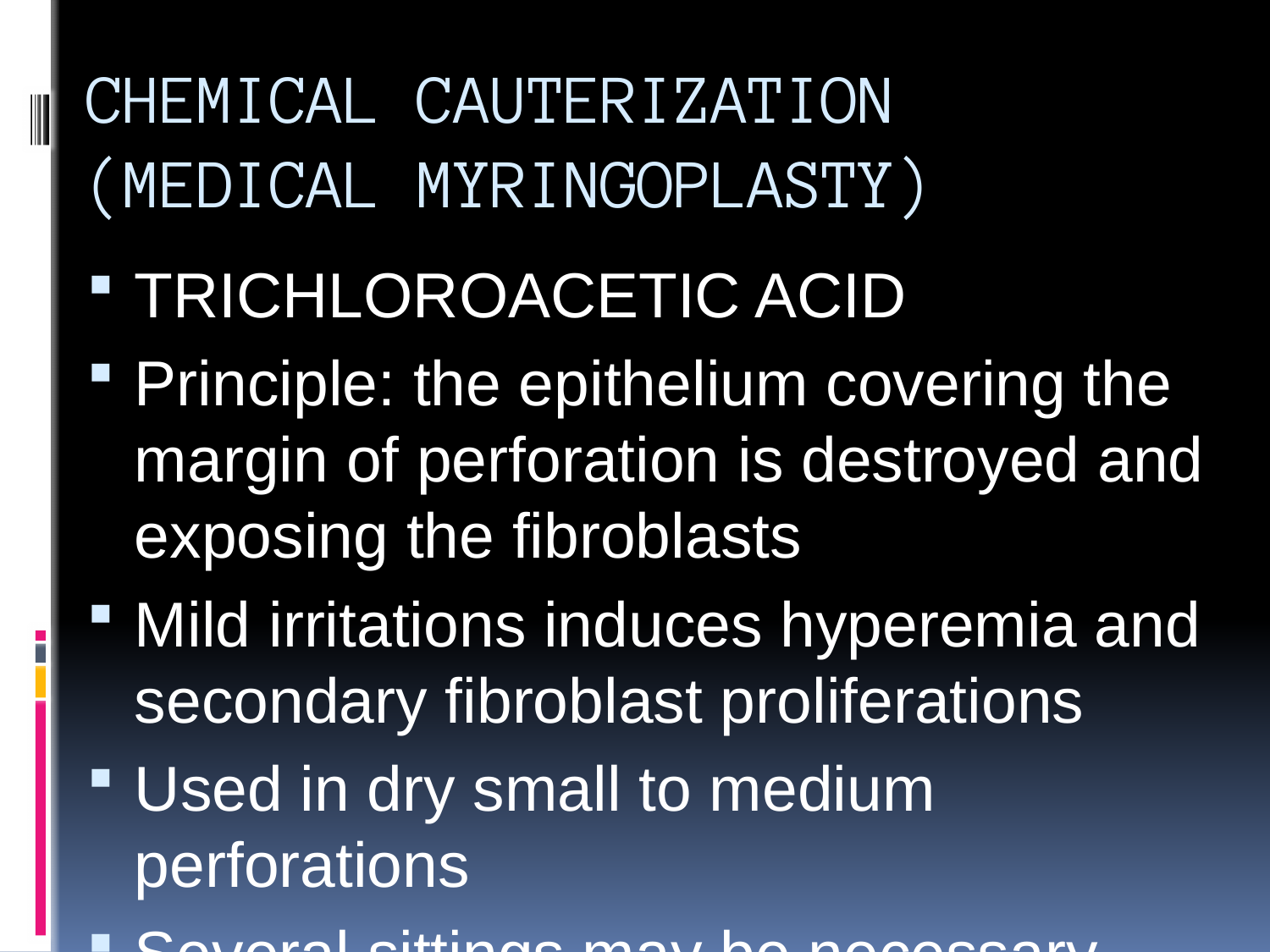

# CHEMICAL CAUTERIZATION (MEDICAL MYRINGOPLASTY)
TRICHLOROACETIC ACID
Principle: the epithelium covering the margin of perforation is destroyed and exposing the fibroblasts
Mild irritations induces hyperemia and  secondary fibroblast proliferations
Used in dry small to medium perforations
Several sittings may be necessary